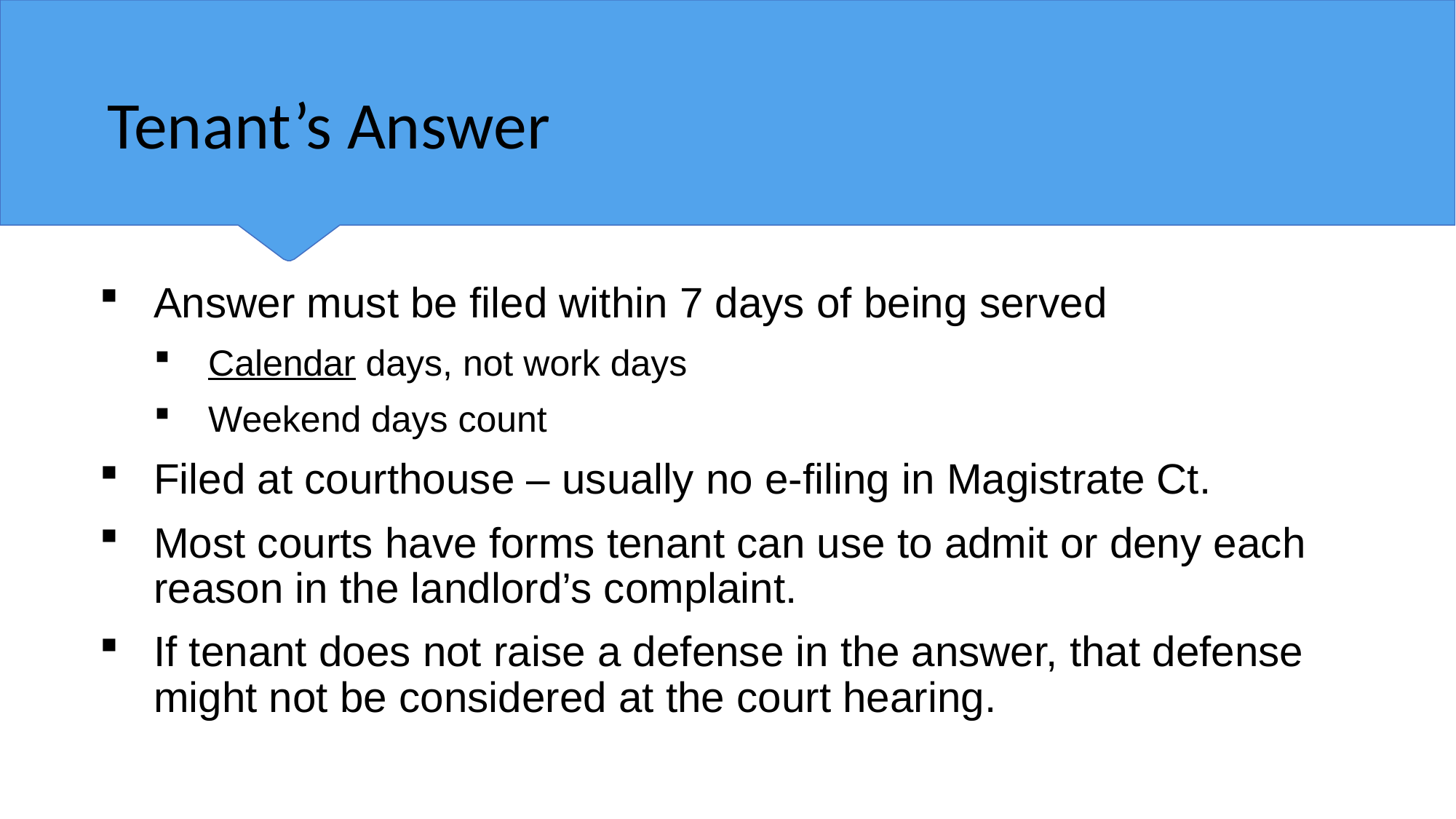

Tenant’s Answer
Answer must be filed within 7 days of being served
Calendar days, not work days
Weekend days count
Filed at courthouse – usually no e-filing in Magistrate Ct.
Most courts have forms tenant can use to admit or deny each reason in the landlord’s complaint.
If tenant does not raise a defense in the answer, that defense might not be considered at the court hearing.